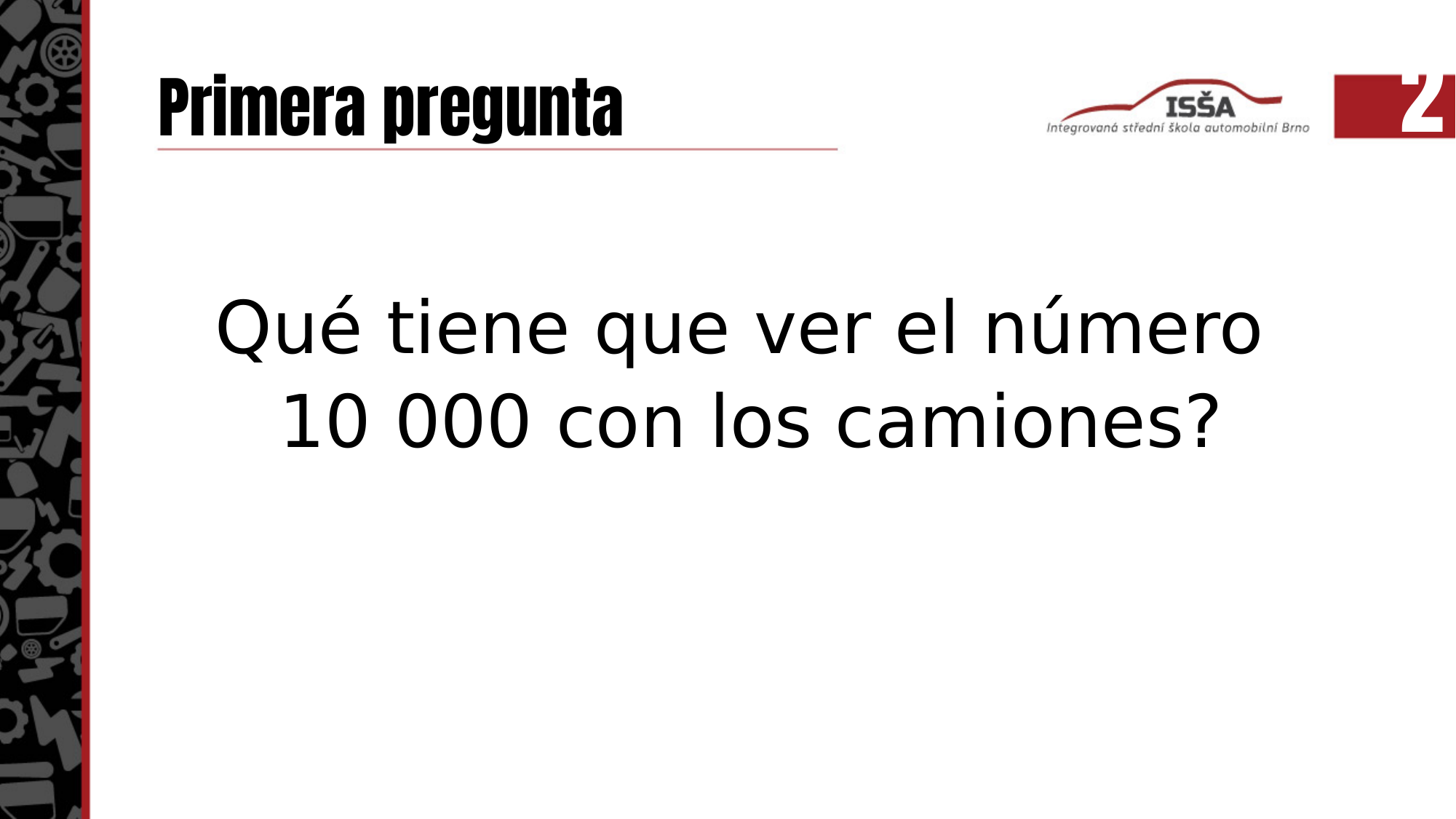

Primera pregunta
2

Qué tiene que ver el número
10 000 con los camiones?